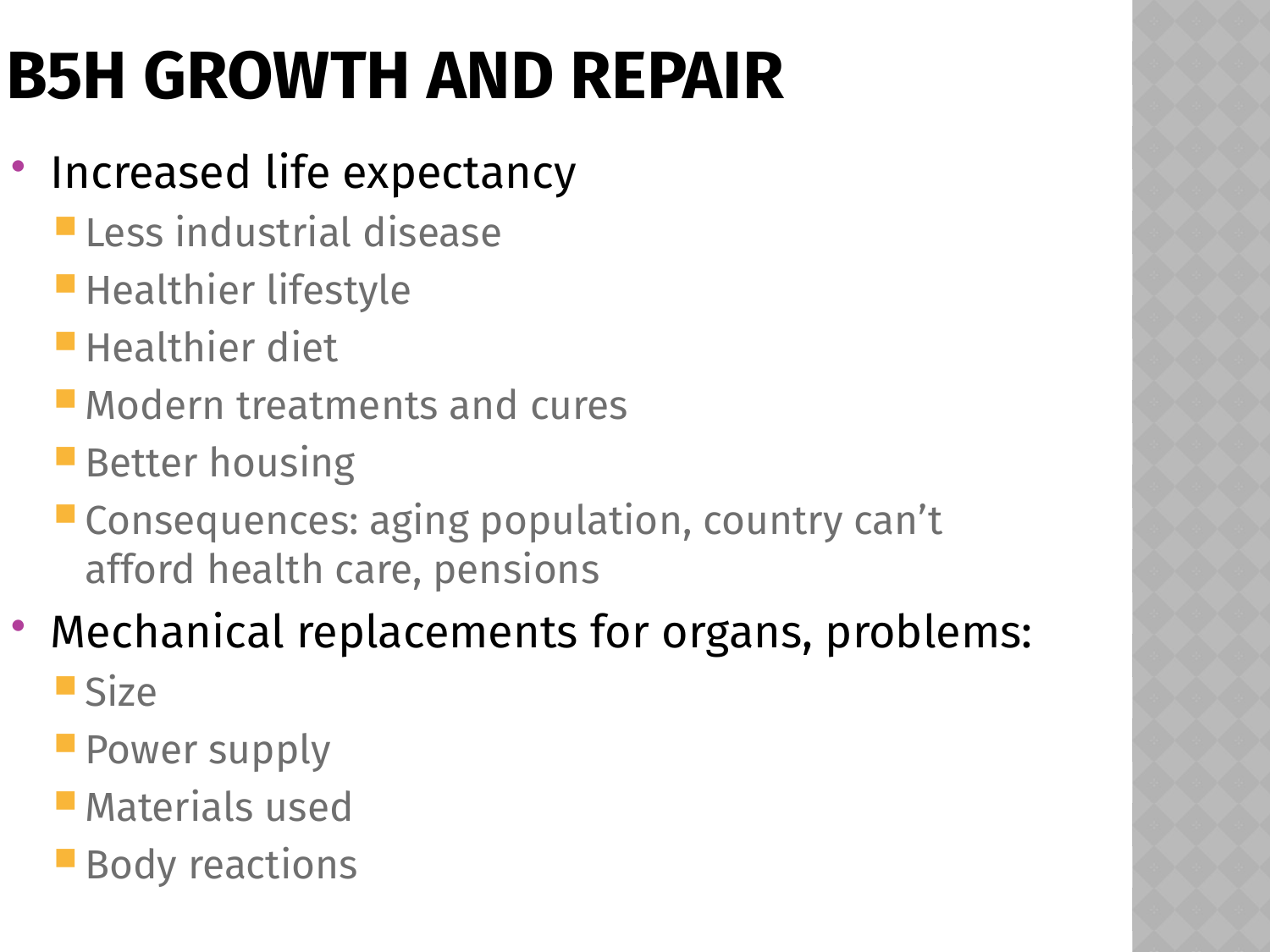

# B5H Growth and Repair
Increased life expectancy
Less industrial disease
Healthier lifestyle
Healthier diet
Modern treatments and cures
Better housing
Consequences: aging population, country can’t afford health care, pensions
Mechanical replacements for organs, problems:
Size
Power supply
Materials used
Body reactions